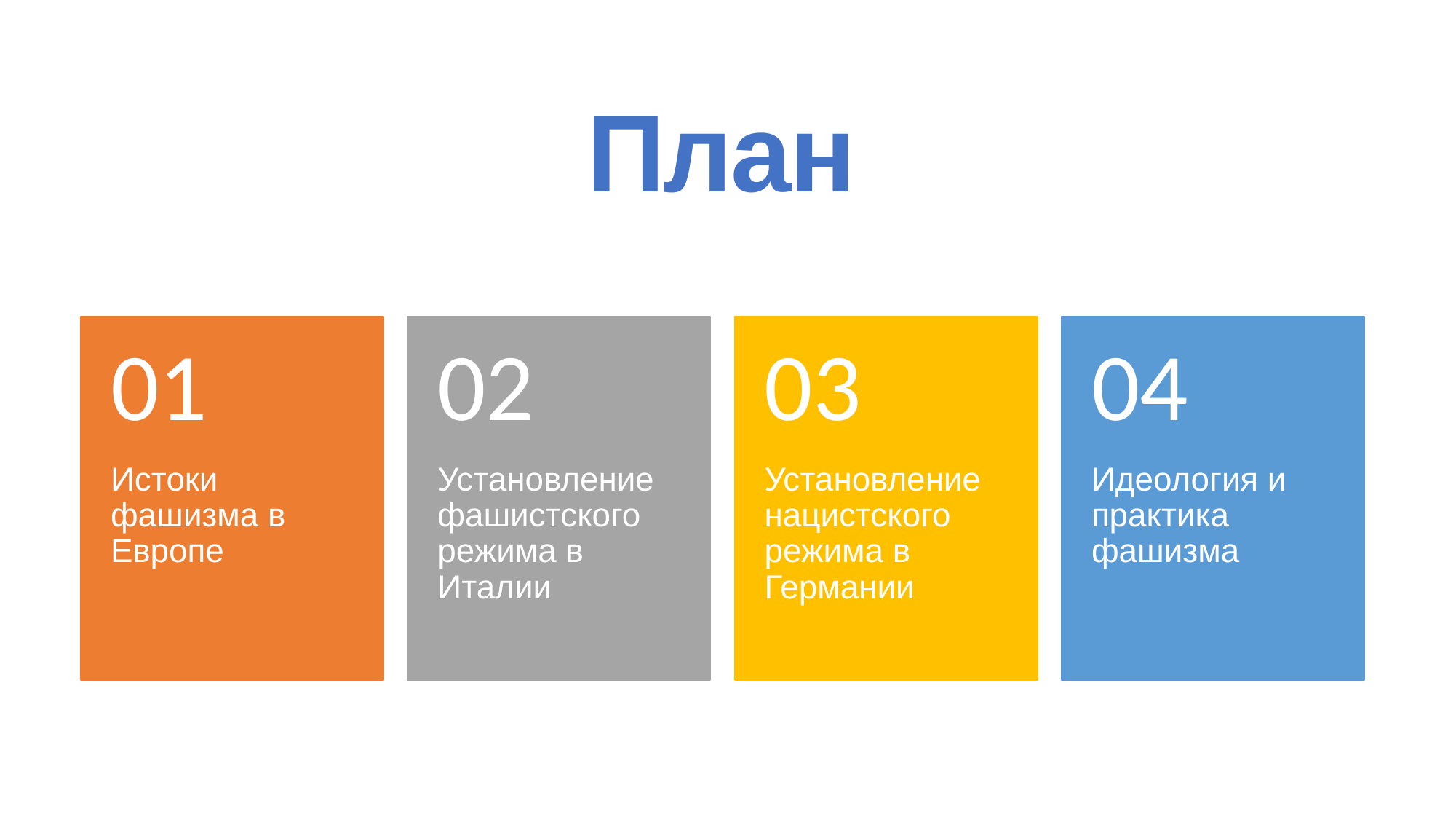

# План
Истоки фашизма в Европе
01
Установление фашистского режима в Италии
02
Установление нацистского режима в Германии
03
Идеология и практика фашизма
04